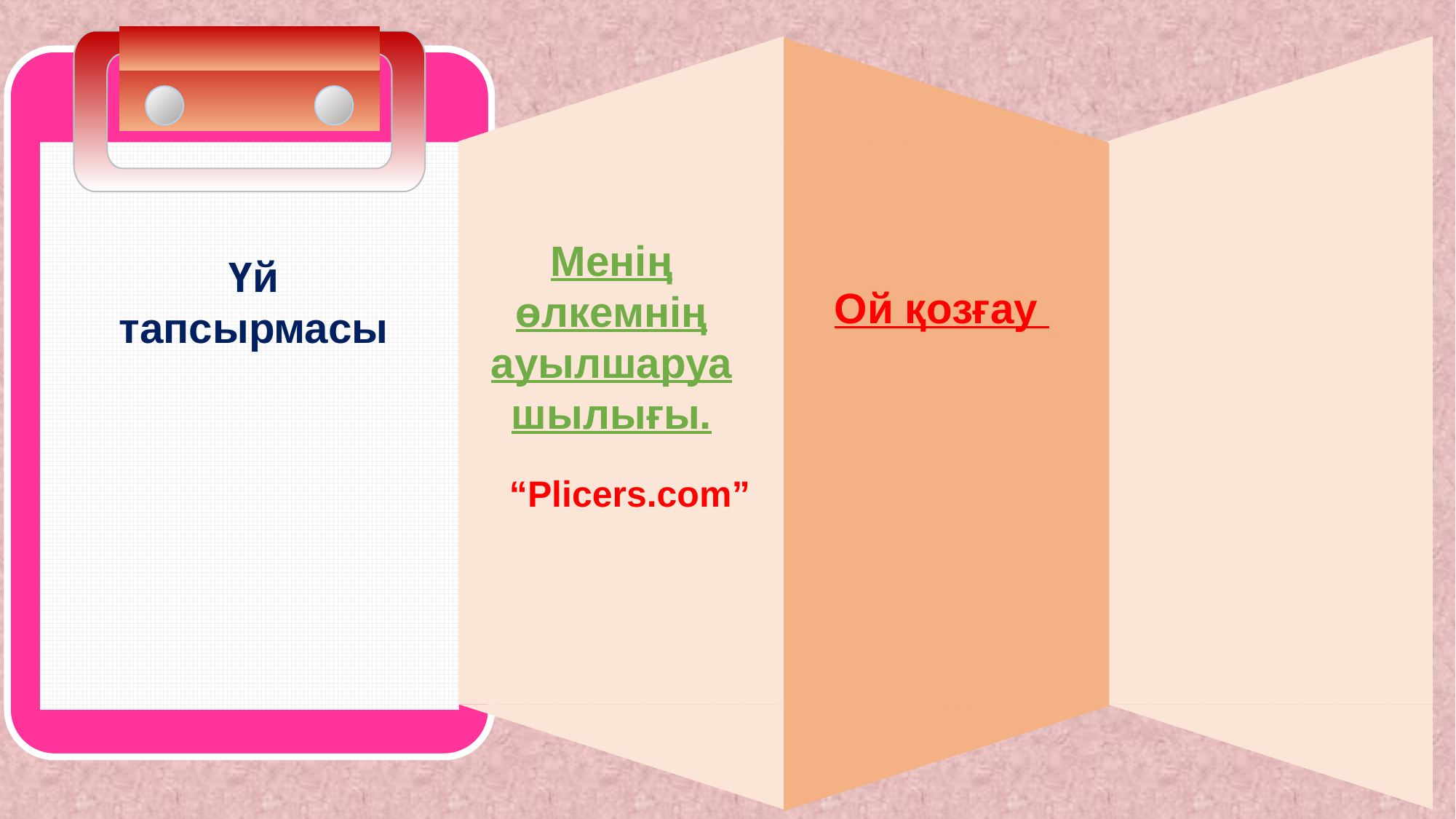

Менің өлкемнің ауылшаруашылығы.

Ой қозғау

Үй тапсырмасы
“Plicers.com”